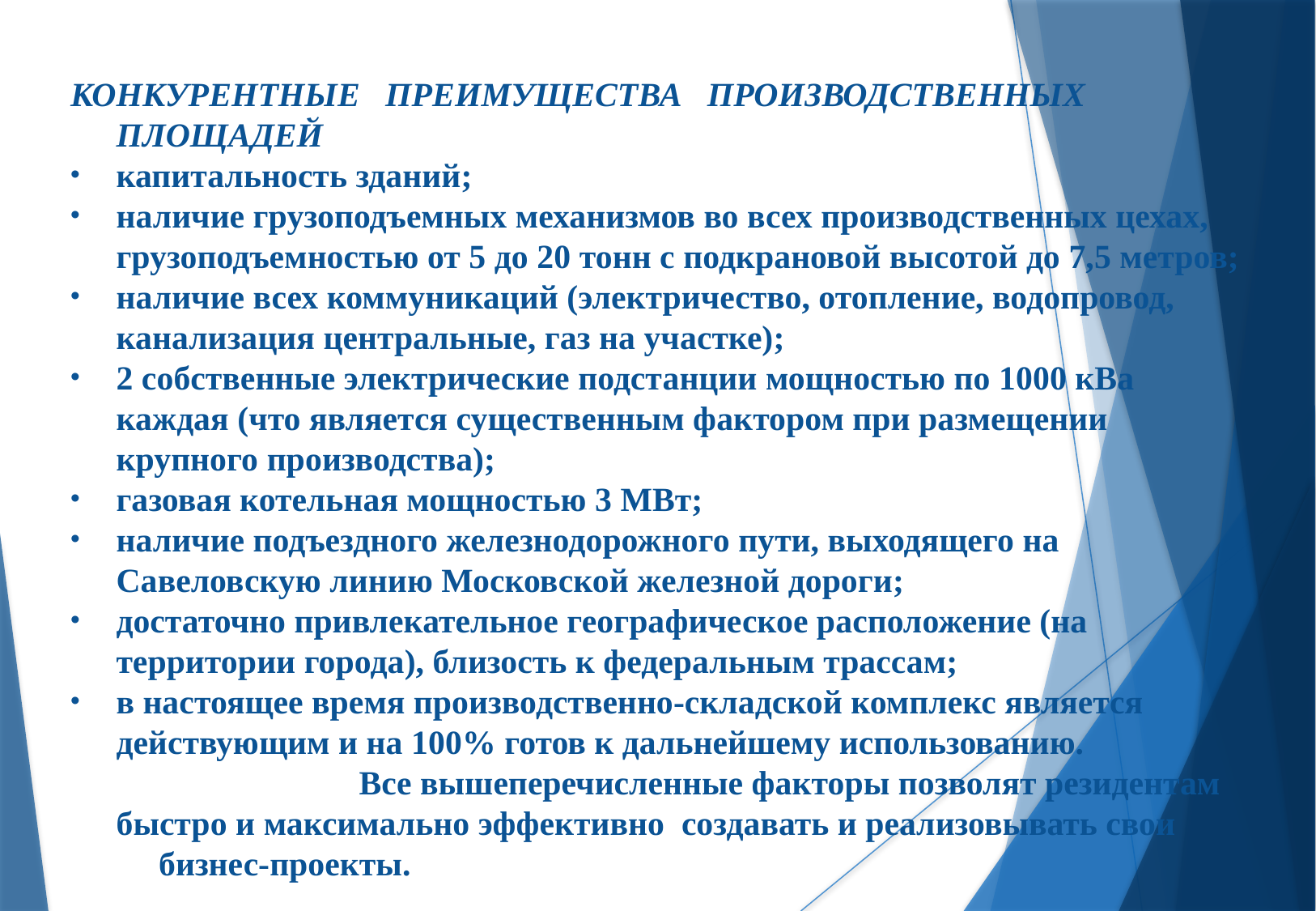

КОНКУРЕНТНЫЕ   ПРЕИМУЩЕСТВА   ПРОИЗВОДСТВЕННЫХ ПЛОЩАДЕЙ
капитальность зданий;
наличие грузоподъемных механизмов во всех производственных цехах, грузоподъемностью от 5 до 20 тонн с подкрановой высотой до 7,5 метров;
наличие всех коммуникаций (электричество, отопление, водопровод, канализация центральные, газ на участке);
2 собственные электрические подстанции мощностью по 1000 кВа каждая (что является существенным фактором при размещении крупного производства);
газовая котельная мощностью 3 МВт;
наличие подъездного железнодорожного пути, выходящего на Савеловскую линию Московской железной дороги;
достаточно привлекательное географическое расположение (на территории города), близость к федеральным трассам;
в настоящее время производственно-складской комплекс является действующим и на 100% готов к дальнейшему использованию.
			Все вышеперечисленные факторы позволят резидентам быстро и максимально эффективно  создавать и реализовывать свои               бизнес-проекты.